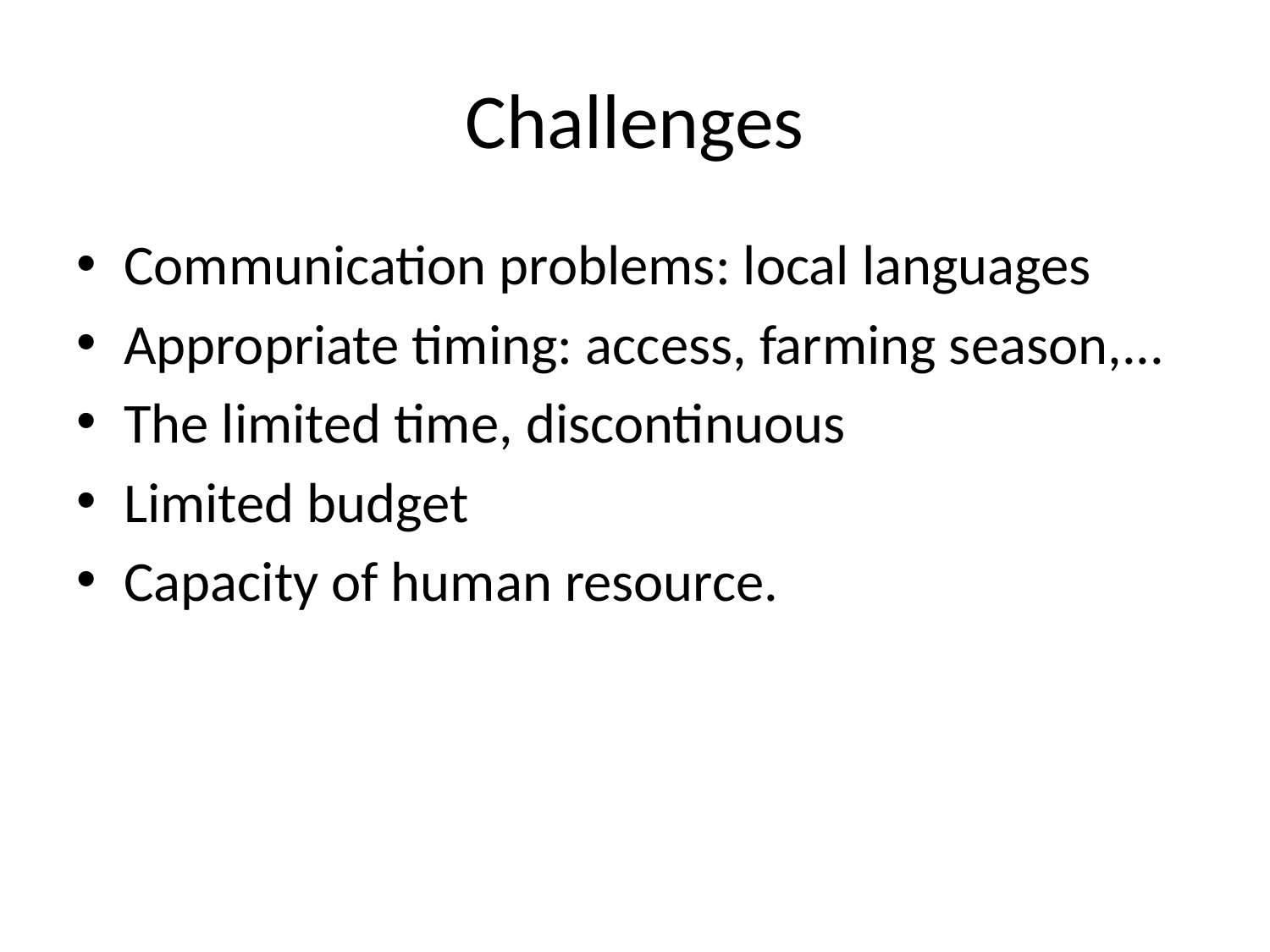

# Challenges
Communication problems: local languages
Appropriate timing: access, farming season,...
The limited time, discontinuous
Limited budget
Capacity of human resource.